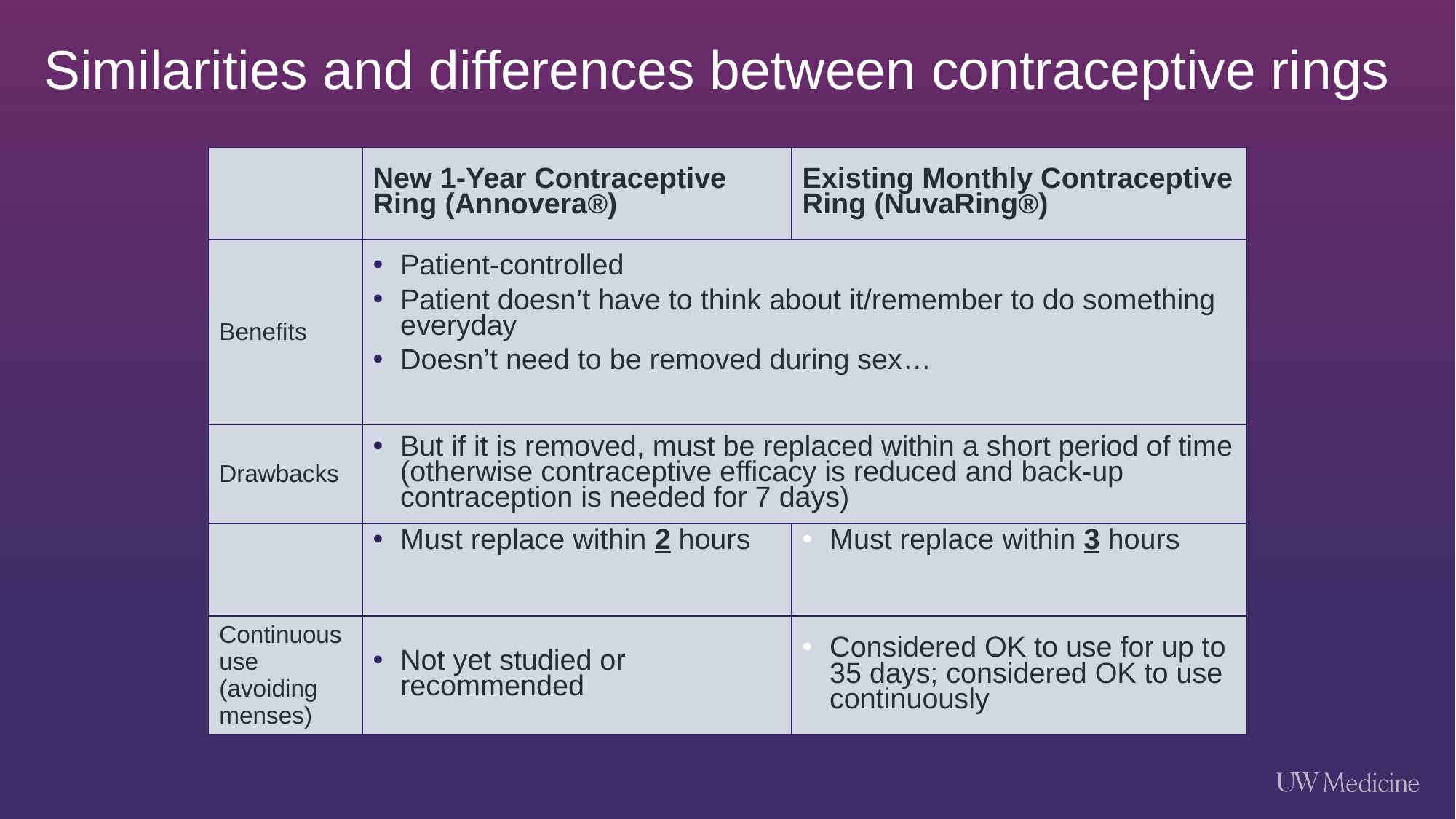

Similarities and differences between contraceptive rings
|  | New 1-Year Contraceptive Ring (Annovera®) | Existing Monthly Contraceptive Ring (NuvaRing®) |
| --- | --- | --- |
| Benefits | Patient-controlled Patient doesn’t have to think about it/remember to do something everyday Doesn’t need to be removed during sex… |  |
| Drawbacks | But if it is removed, must be replaced within a short period of time (otherwise contraceptive efficacy is reduced and back-up contraception is needed for 7 days) |  |
|  | Must replace within 2 hours | Must replace within 3 hours |
| Continuous use (avoiding menses) | Not yet studied or recommended | Considered OK to use for up to 35 days; considered OK to use continuously |